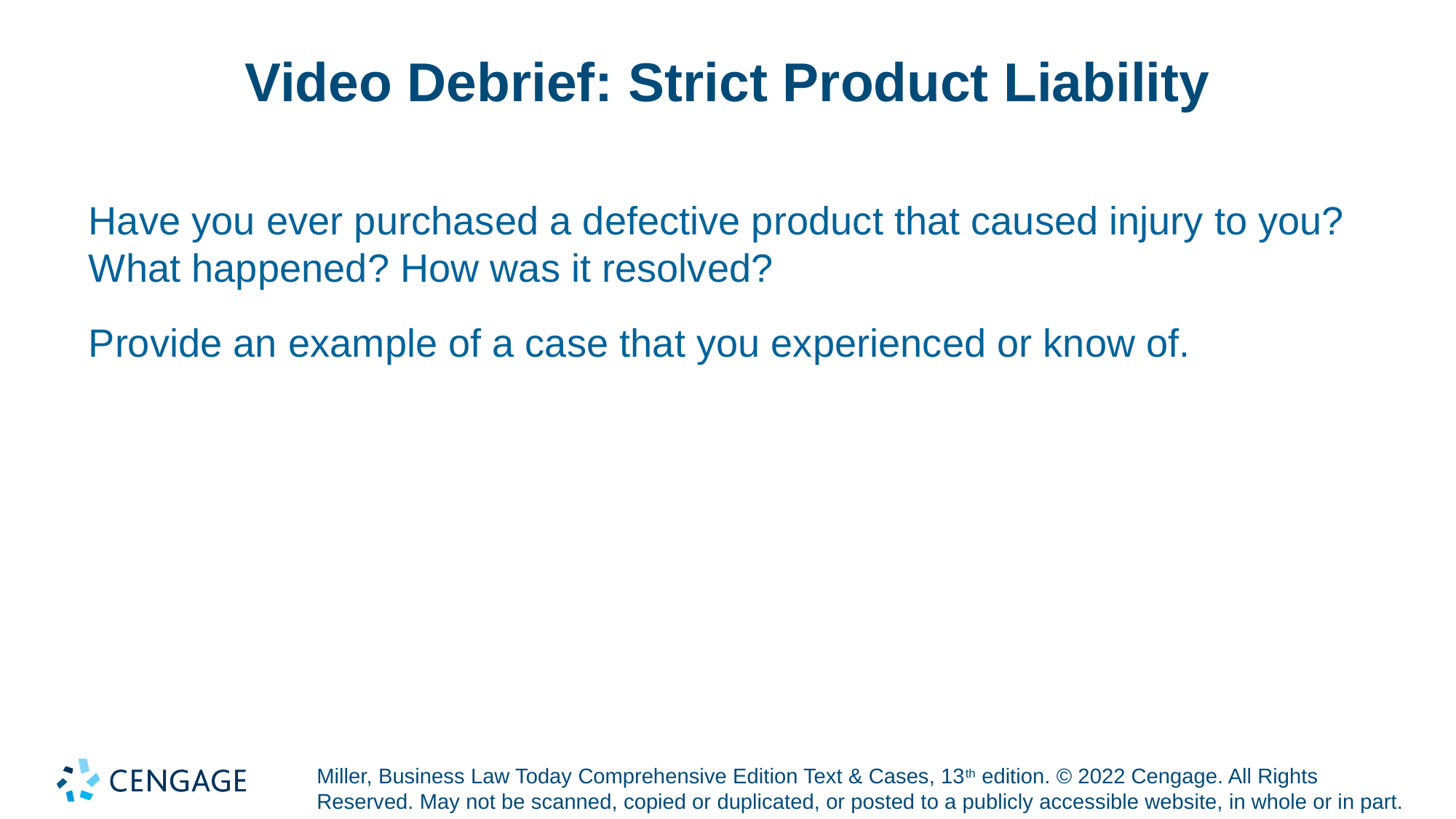

# Video Debrief: Strict Product Liability
Have you ever purchased a defective product that caused injury to you?  What happened? How was it resolved?
Provide an example of a case that you experienced or know of.